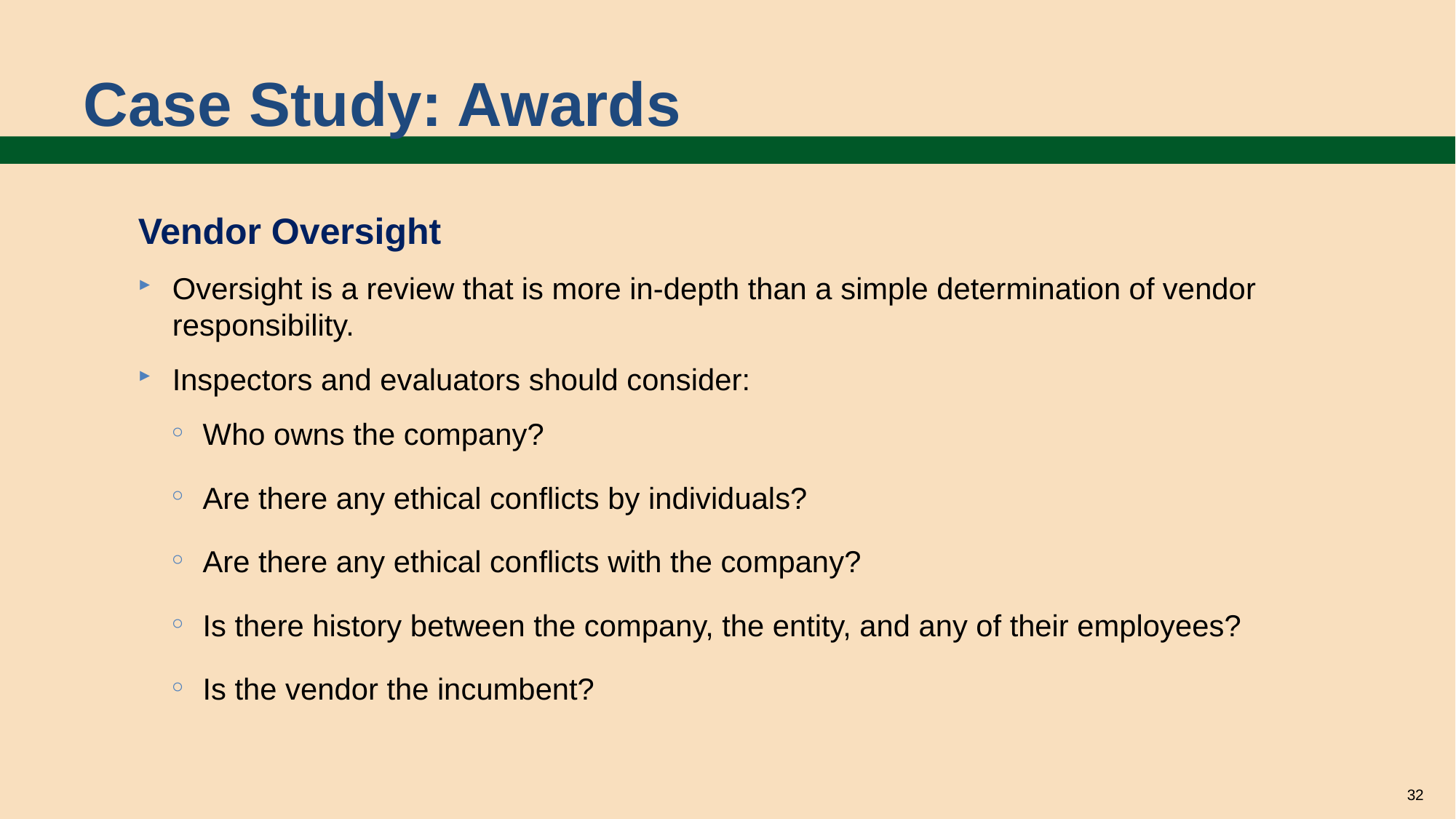

# Case Study: Awards
Vendor Oversight
Oversight is a review that is more in-depth than a simple determination of vendor responsibility.
Inspectors and evaluators should consider:
Who owns the company?
Are there any ethical conflicts by individuals?
Are there any ethical conflicts with the company?
Is there history between the company, the entity, and any of their employees?
Is the vendor the incumbent?
32